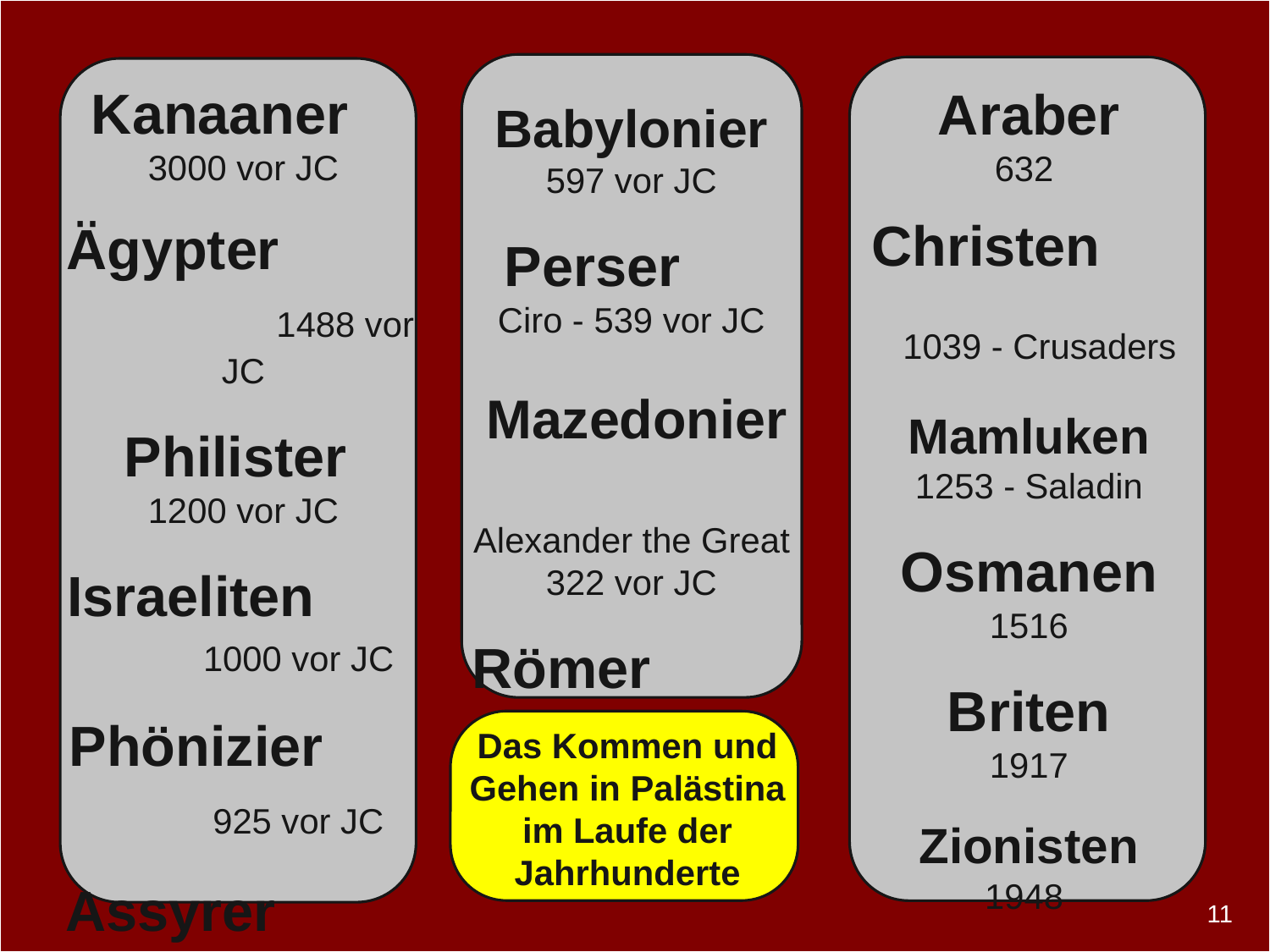

Kanaaner    3000 vor JC

Ägypter                       1488 vor JC

Philister
1200 vor JC

Israeliten                  1000 vor JC

Phönizier              925 vor JC

Assyrer                           733 vor JC

Araber
632
Christen      1039 - Crusaders

Mamluken 1253 - Saladin

Osmanen 1516

Briten
1917

Zionisten
1948
Babylonier 597 vor JC

Perser      Ciro - 539 vor JC

 Mazedonier               Alexander the Great 322 vor JC

Römer                    70 vor JC

Das Kommen und Gehen in Palästina im Laufe der Jahrhunderte
11